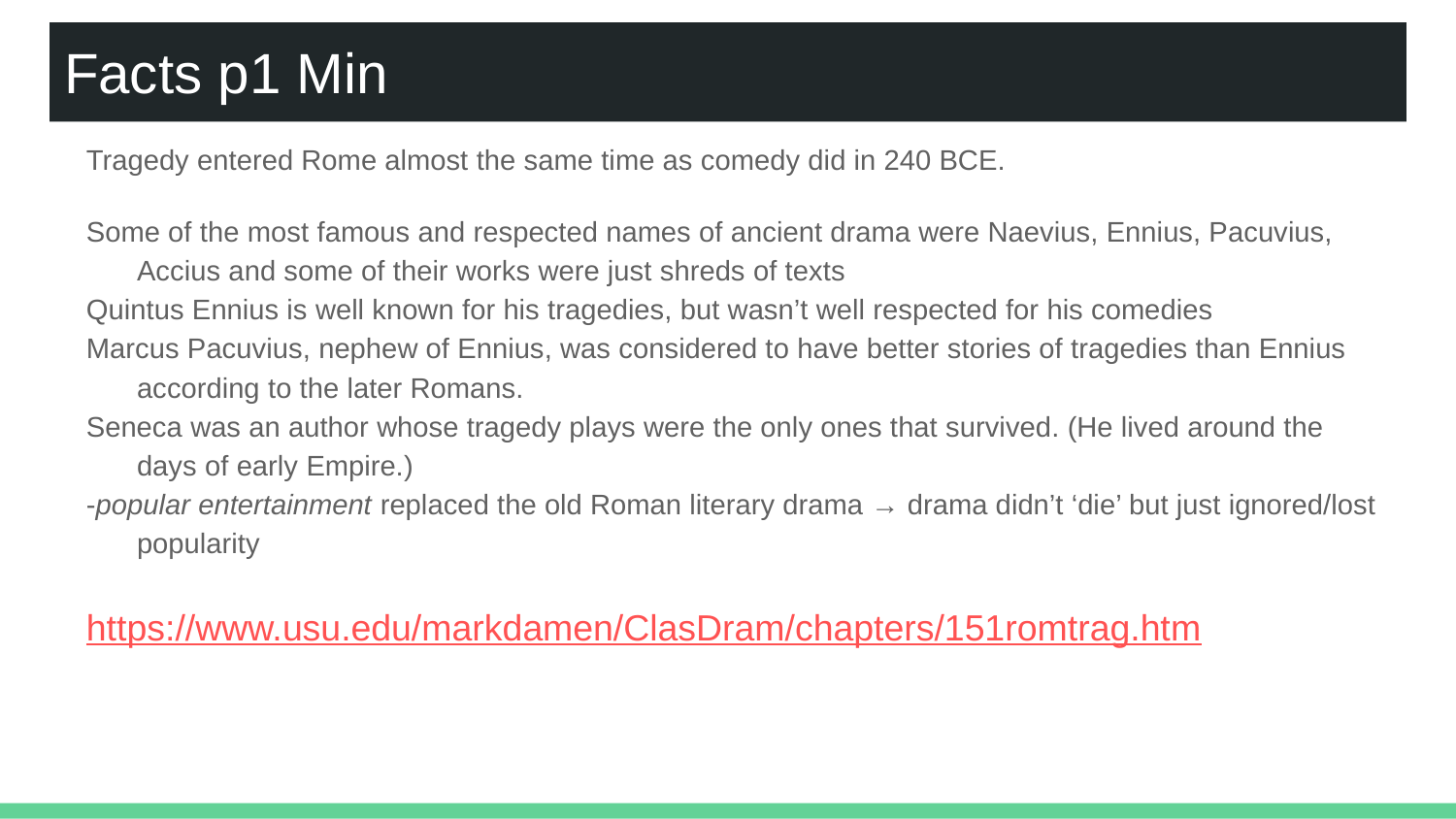

# Facts p1 Min
Tragedy entered Rome almost the same time as comedy did in 240 BCE.
Some of the most famous and respected names of ancient drama were Naevius, Ennius, Pacuvius, Accius and some of their works were just shreds of texts
Quintus Ennius is well known for his tragedies, but wasn’t well respected for his comedies
Marcus Pacuvius, nephew of Ennius, was considered to have better stories of tragedies than Ennius according to the later Romans.
Seneca was an author whose tragedy plays were the only ones that survived. (He lived around the days of early Empire.)
-popular entertainment replaced the old Roman literary drama → drama didn’t ‘die’ but just ignored/lost popularity

https://www.usu.edu/markdamen/ClasDram/chapters/151romtrag.htm